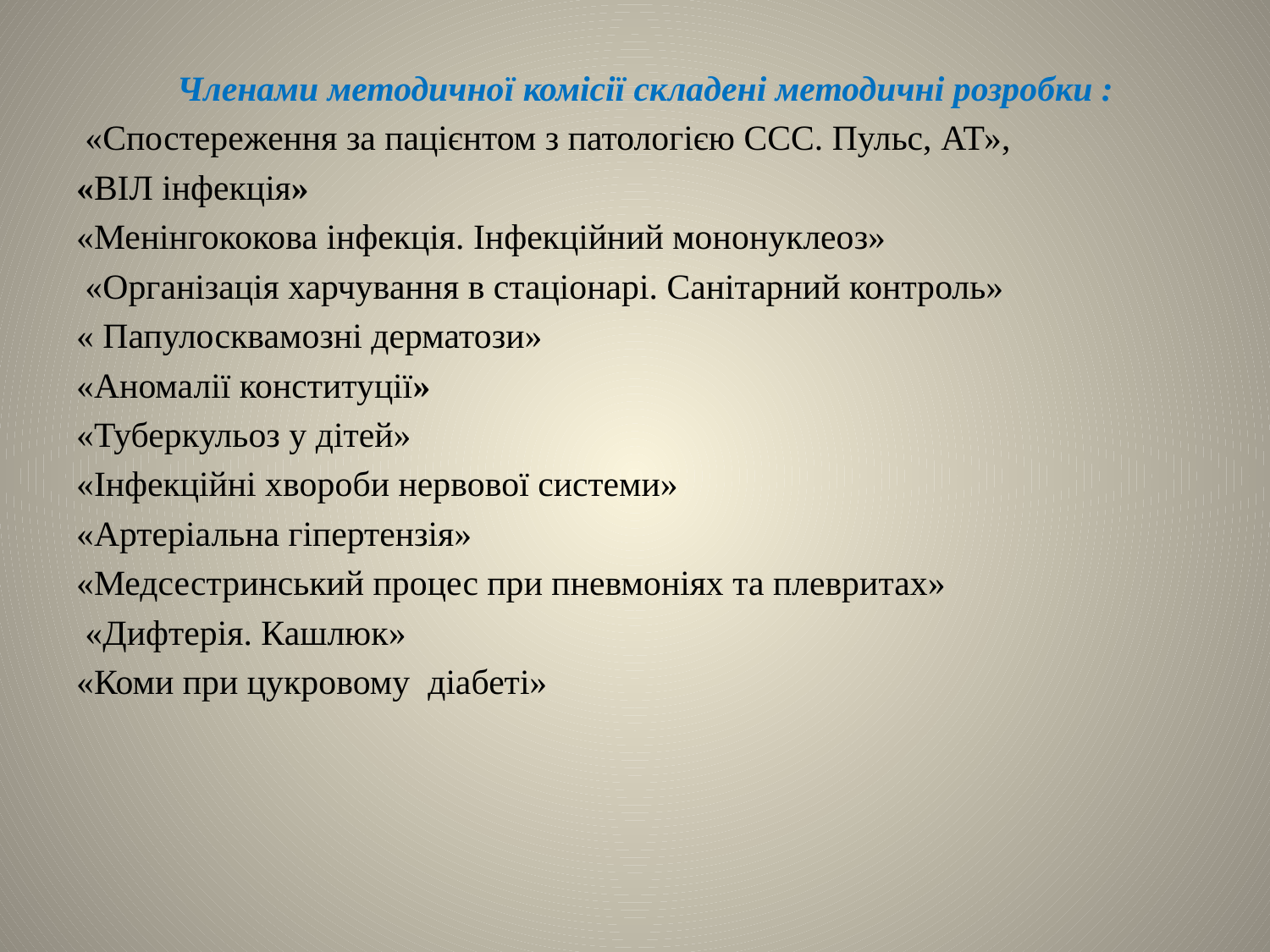

Членами методичної комісії складені методичні розробки :
 «Спостереження за пацієнтом з патологією ССС. Пульс, АТ»,
«ВІЛ інфекція»
«Менінгококова інфекція. Інфекційний мононуклеоз»
 «Організація харчування в стаціонарі. Санітарний контроль»
« Папулосквамозні дерматози»
«Аномалії конституції»
«Туберкульоз у дітей»
«Інфекційні хвороби нервової системи»
«Артеріальна гіпертензія»
«Медсестринський процес при пневмоніях та плевритах»
 «Дифтерія. Кашлюк»
«Коми при цукровому  діабеті»